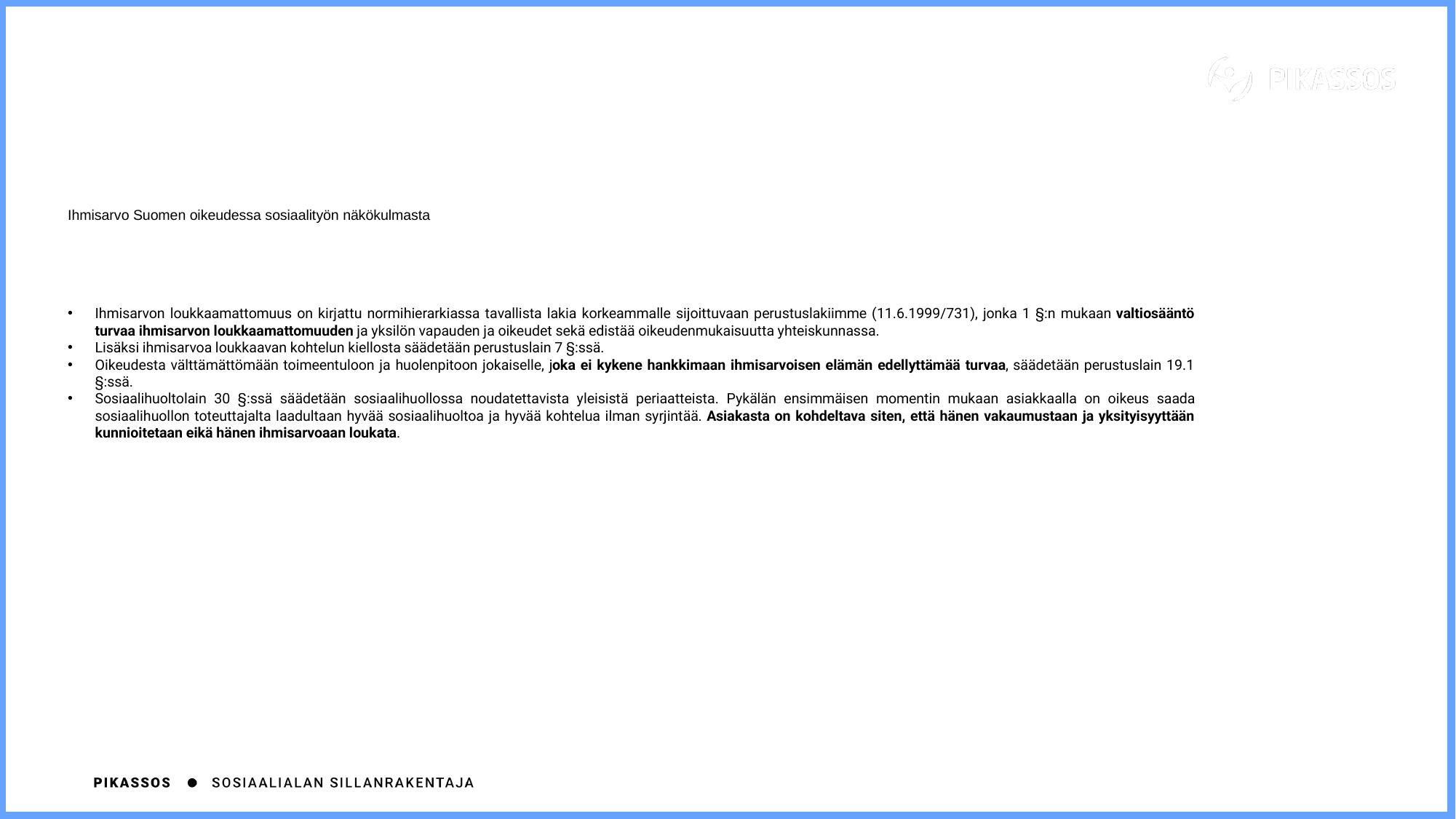

# Ihmisarvo Suomen oikeudessa sosiaalityön näkökulmasta
Ihmisarvon loukkaamattomuus on kirjattu normihierarkiassa tavallista lakia korkeammalle sijoittuvaan perustuslakiimme (11.6.1999/731), jonka 1 §:n mukaan valtiosääntö turvaa ihmisarvon loukkaamattomuuden ja yksilön vapauden ja oikeudet sekä edistää oikeudenmukaisuutta yhteiskunnassa.
Lisäksi ihmisarvoa loukkaavan kohtelun kiellosta säädetään perustuslain 7 §:ssä.
Oikeudesta välttämättömään toimeentuloon ja huolenpitoon jokaiselle, joka ei kykene hankkimaan ihmisarvoisen elämän edellyttämää turvaa, säädetään perustuslain 19.1 §:ssä.
Sosiaalihuoltolain 30 §:ssä säädetään sosiaalihuollossa noudatettavista yleisistä periaatteista. Pykälän ensimmäisen momentin mukaan asiakkaalla on oikeus saada sosiaalihuollon toteuttajalta laadultaan hyvää sosiaalihuoltoa ja hyvää kohtelua ilman syrjintää. Asiakasta on kohdeltava siten, että hänen vakaumustaan ja yksityisyyttään kunnioitetaan eikä hänen ihmisarvoaan loukata.